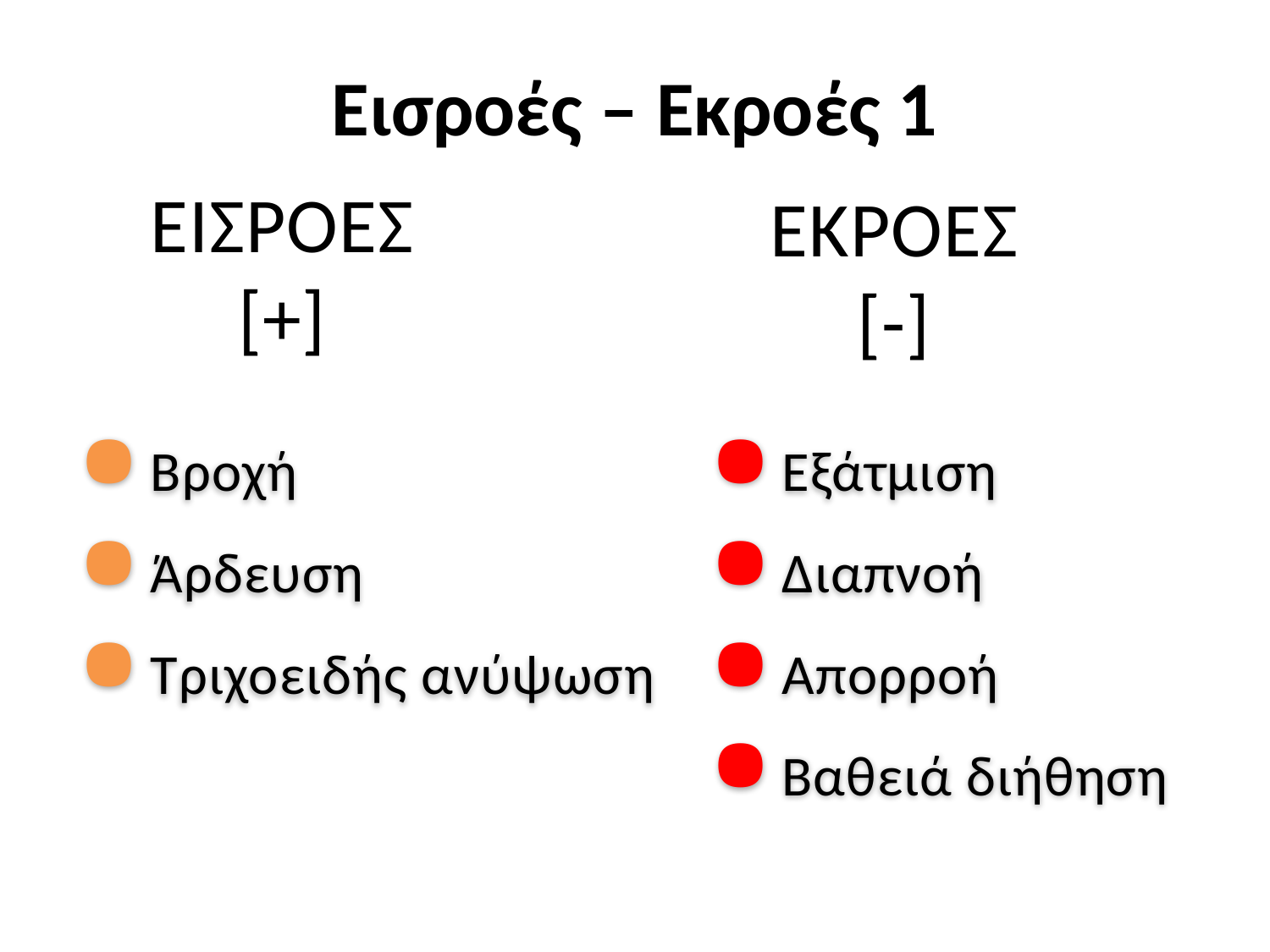

# Εισροές – Εκροές 1
ΕΙΣΡΟΕΣ
[+]
ΕKΡΟΕΣ
[-]
Βροχή
Άρδευση
Τριχοειδής ανύψωση
Εξάτμιση
Διαπνοή
Απορροή
Βαθειά διήθηση